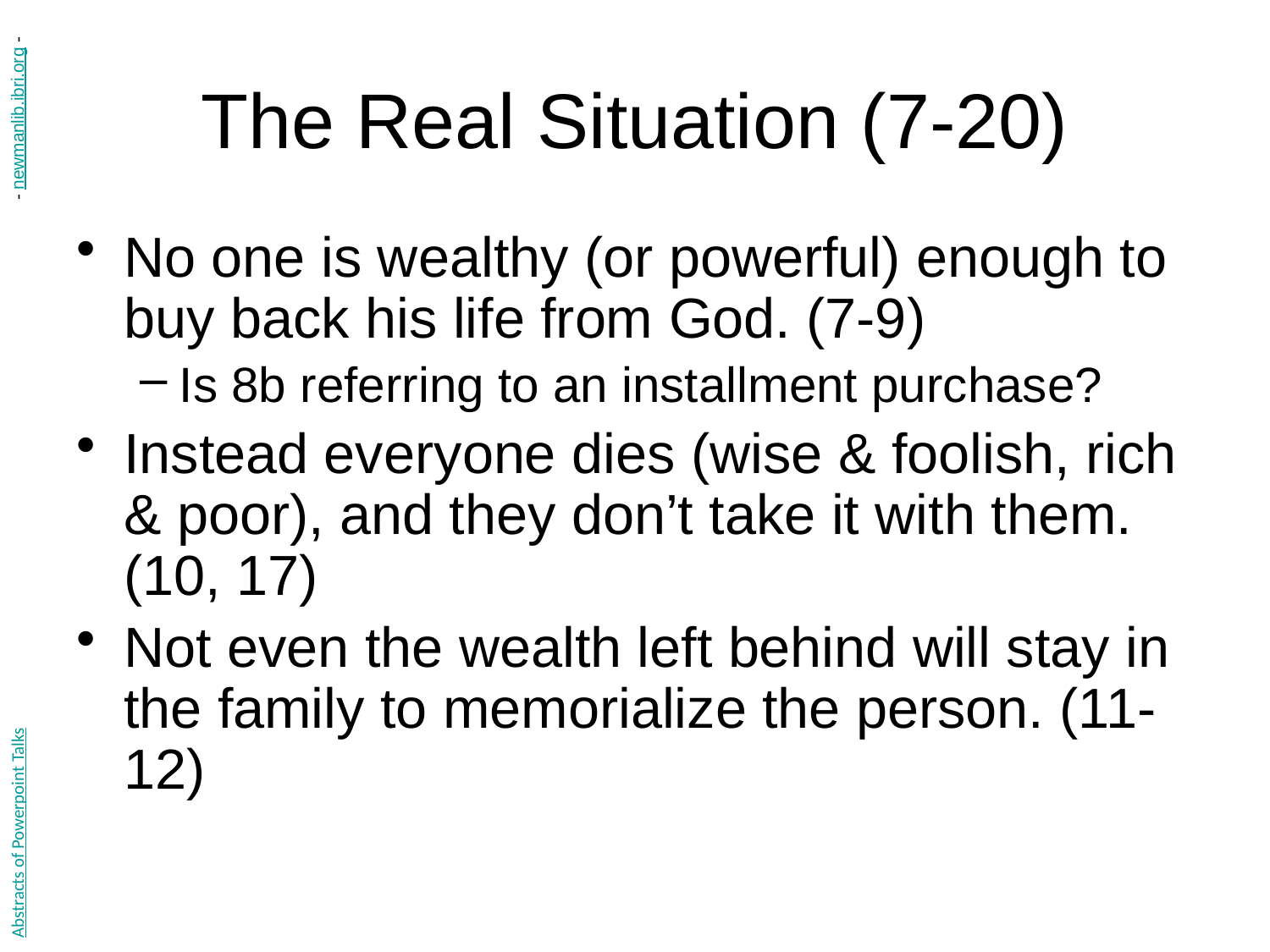

# The Real Situation (7-20)
- newmanlib.ibri.org -
No one is wealthy (or powerful) enough to buy back his life from God. (7-9)
Is 8b referring to an installment purchase?
Instead everyone dies (wise & foolish, rich & poor), and they don’t take it with them. (10, 17)
Not even the wealth left behind will stay in the family to memorialize the person. (11-12)
Abstracts of Powerpoint Talks